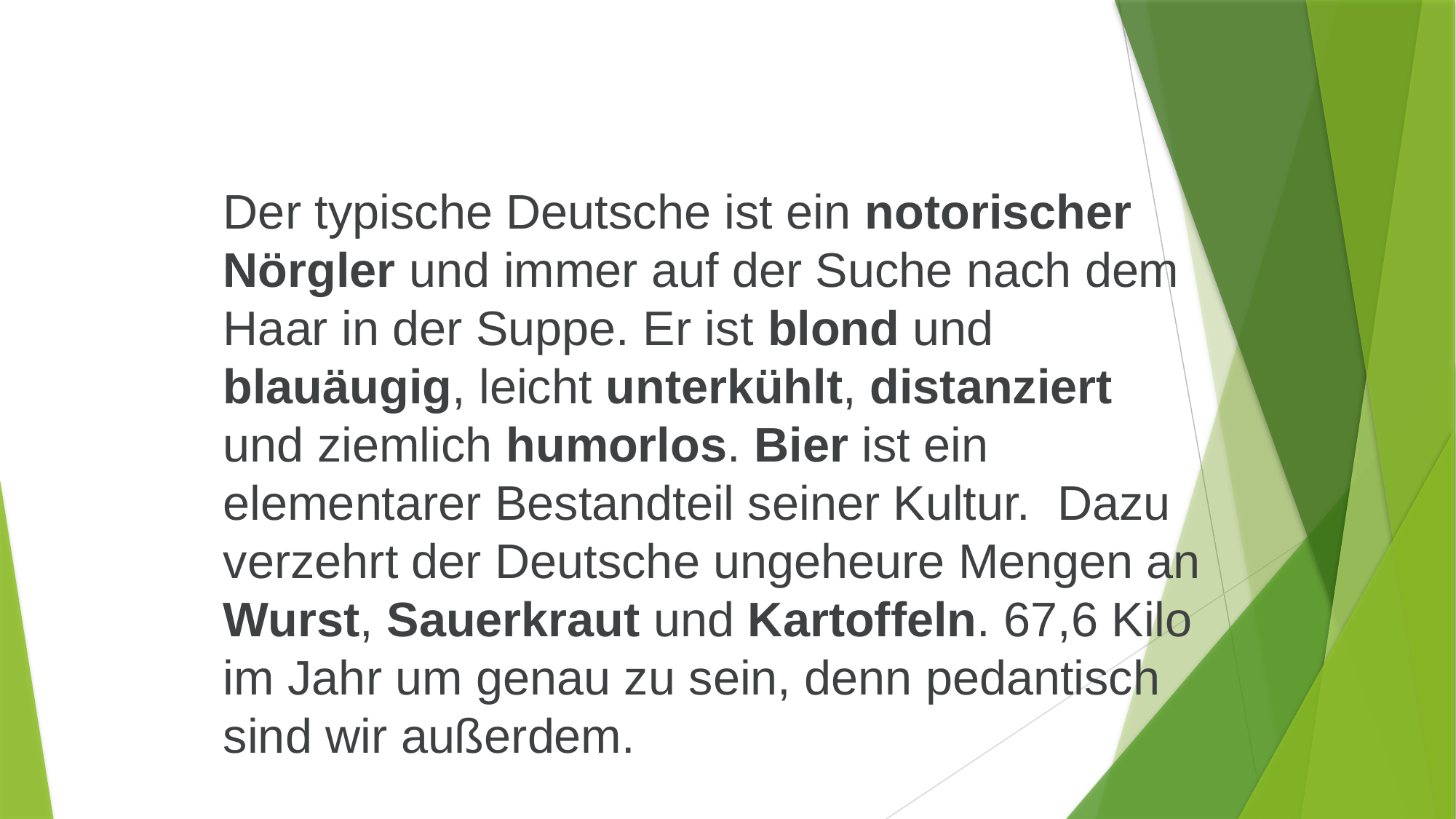

Der typische Deutsche ist ein notorischer Nörgler und immer auf der Suche nach dem Haar in der Suppe. Er ist blond und blauäugig, leicht unterkühlt, distanziert und ziemlich humorlos. Bier ist ein elementarer Bestandteil seiner Kultur.  Dazu verzehrt der Deutsche ungeheure Mengen an Wurst, Sauerkraut und Kartoffeln. 67,6 Kilo im Jahr um genau zu sein, denn pedantisch sind wir außerdem.